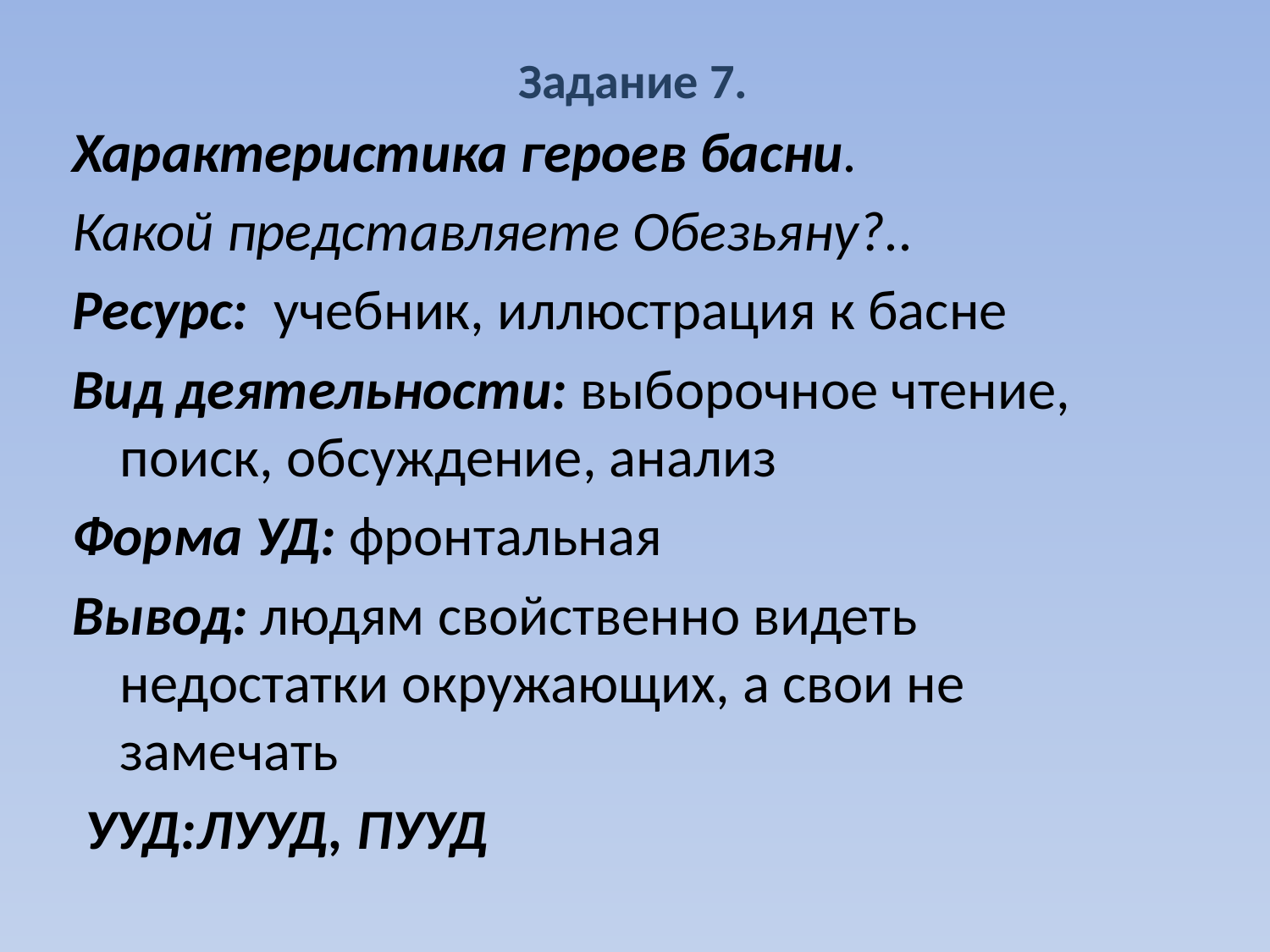

# Задание 7.
Характеристика героев басни.
Какой представляете Обезьяну?..
Ресурс:  учебник, иллюстрация к басне
Вид деятельности: выборочное чтение, поиск, обсуждение, анализ
Форма УД: фронтальная
Вывод: людям свойственно видеть недостатки окружающих, а свои не замечать
 УУД:ЛУУД, ПУУД